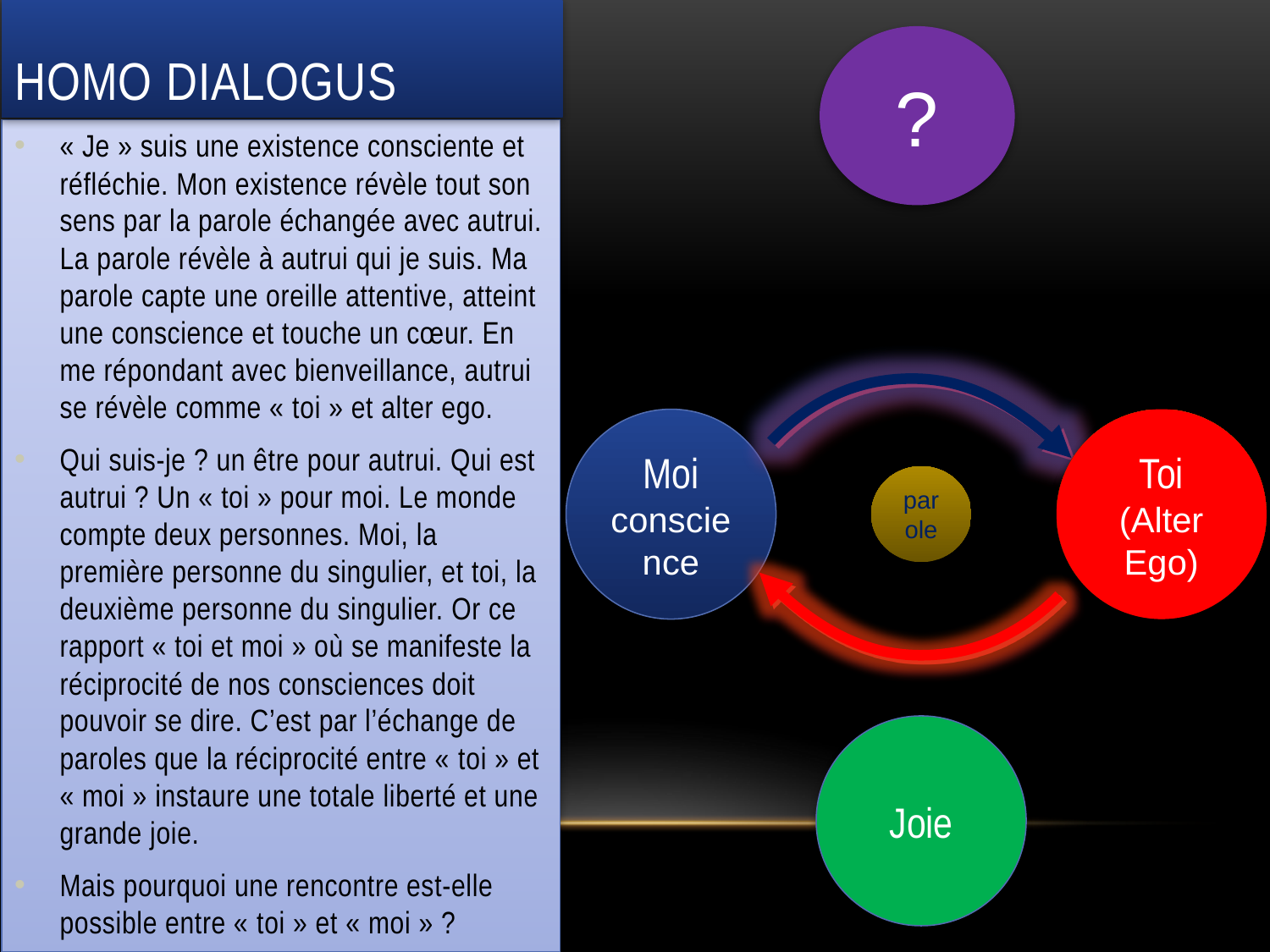

# Homo dialogus
?
« Je » suis une existence consciente et réfléchie. Mon existence révèle tout son sens par la parole échangée avec autrui. La parole révèle à autrui qui je suis. Ma  parole capte une oreille attentive, atteint une conscience et touche un cœur. En me répondant avec bienveillance, autrui se révèle comme « toi » et alter ego.
Qui suis-je ? un être pour autrui. Qui est autrui ? Un « toi » pour moi. Le monde compte deux personnes. Moi, la première personne du singulier, et toi, la deuxième personne du singulier. Or ce rapport « toi et moi » où se manifeste la réciprocité de nos consciences doit pouvoir se dire. C’est par l’échange de paroles que la réciprocité entre « toi » et « moi » instaure une totale liberté et une grande joie.
Mais pourquoi une rencontre est-elle possible entre « toi » et « moi » ?

Moi
conscience
Autrui
Toi
(Alter Ego)

parole
Joie